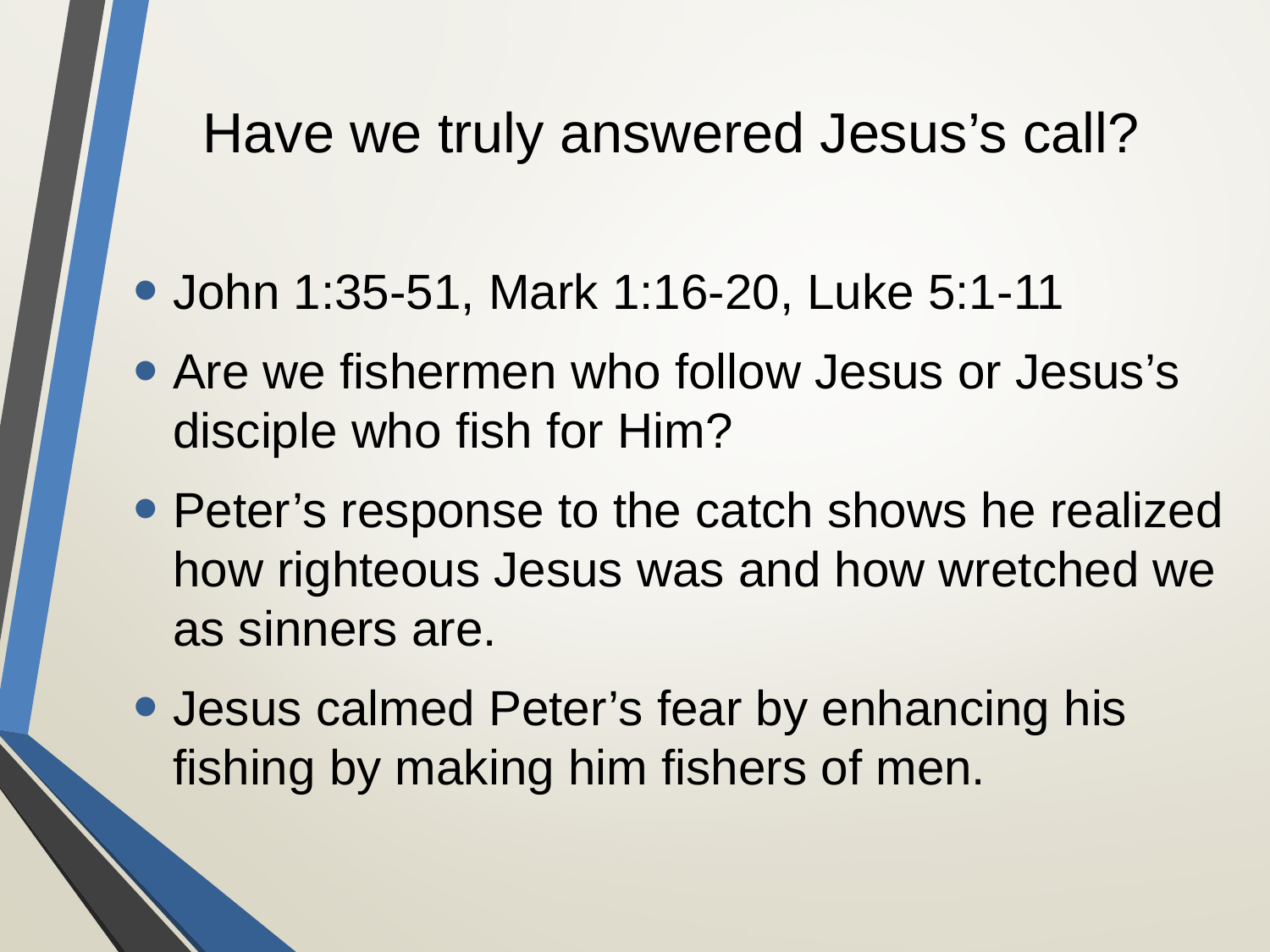

# Have we truly answered Jesus’s call?
John 1:35-51, Mark 1:16-20, Luke 5:1-11
Are we fishermen who follow Jesus or Jesus’s disciple who fish for Him?
Peter’s response to the catch shows he realized how righteous Jesus was and how wretched we as sinners are.
Jesus calmed Peter’s fear by enhancing his fishing by making him fishers of men.